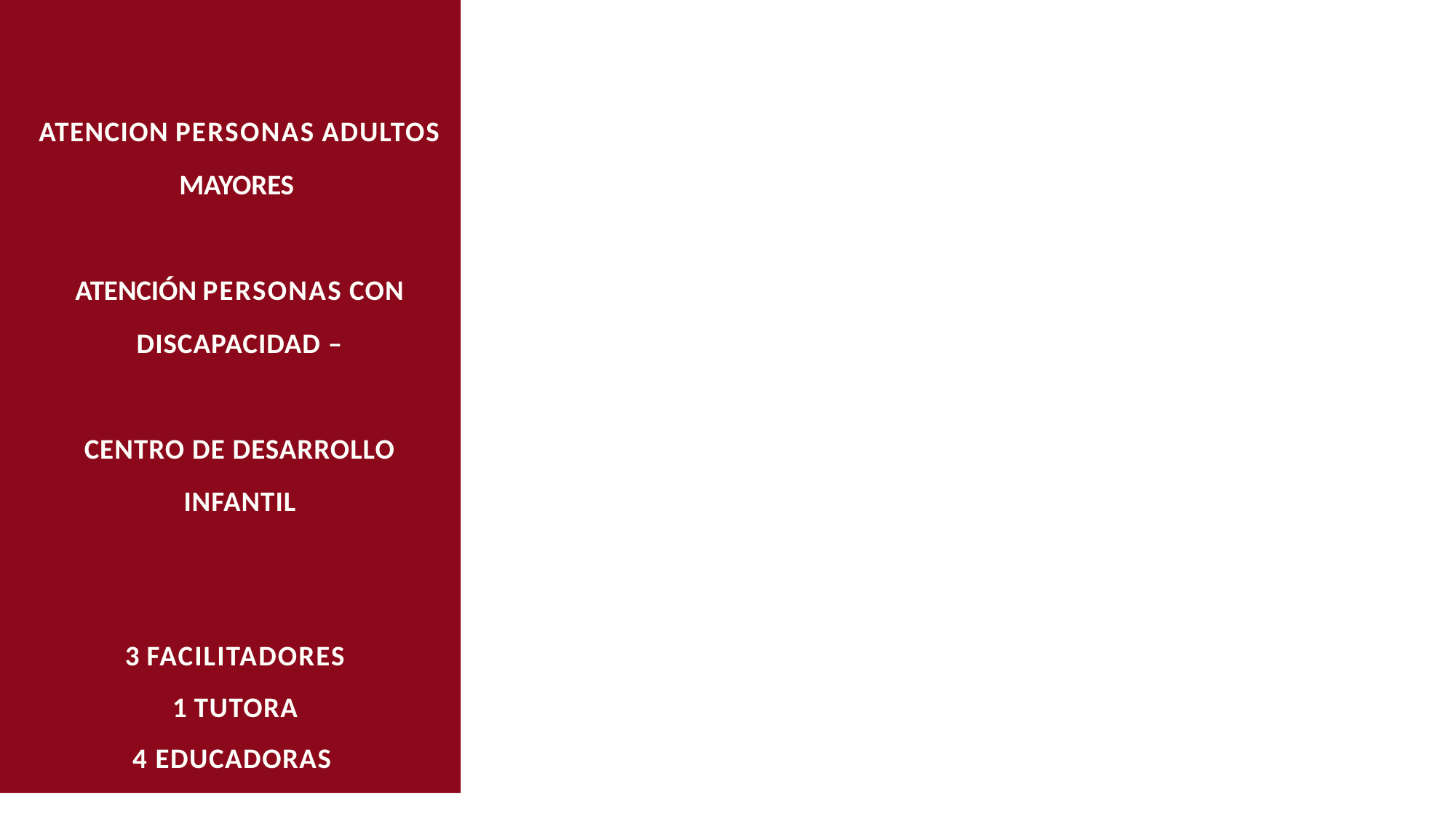

# ATENCION PERSONAS ADULTOS MAYORES ATENCIÓN PERSONAS CON DISCAPACIDAD – CENTRO DE DESARROLLO INFANTIL
3 FACILITADORES
1 TUTORA
4 EDUCADORAS